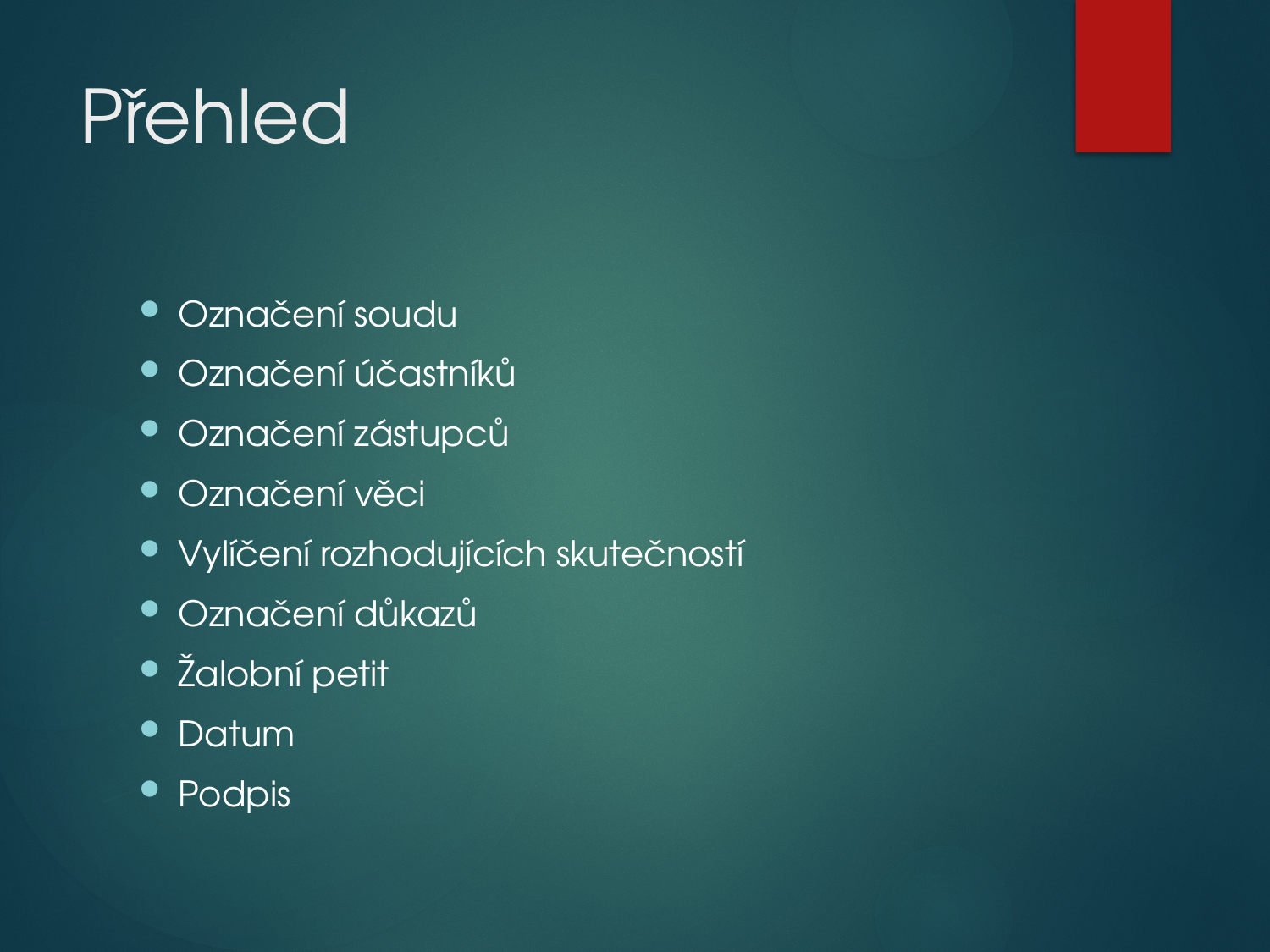

# Přehled
Označení soudu
Označení účastníků
Označení zástupců
Označení věci
Vylíčení rozhodujících skutečností
Označení důkazů
Žalobní petit
Datum
Podpis